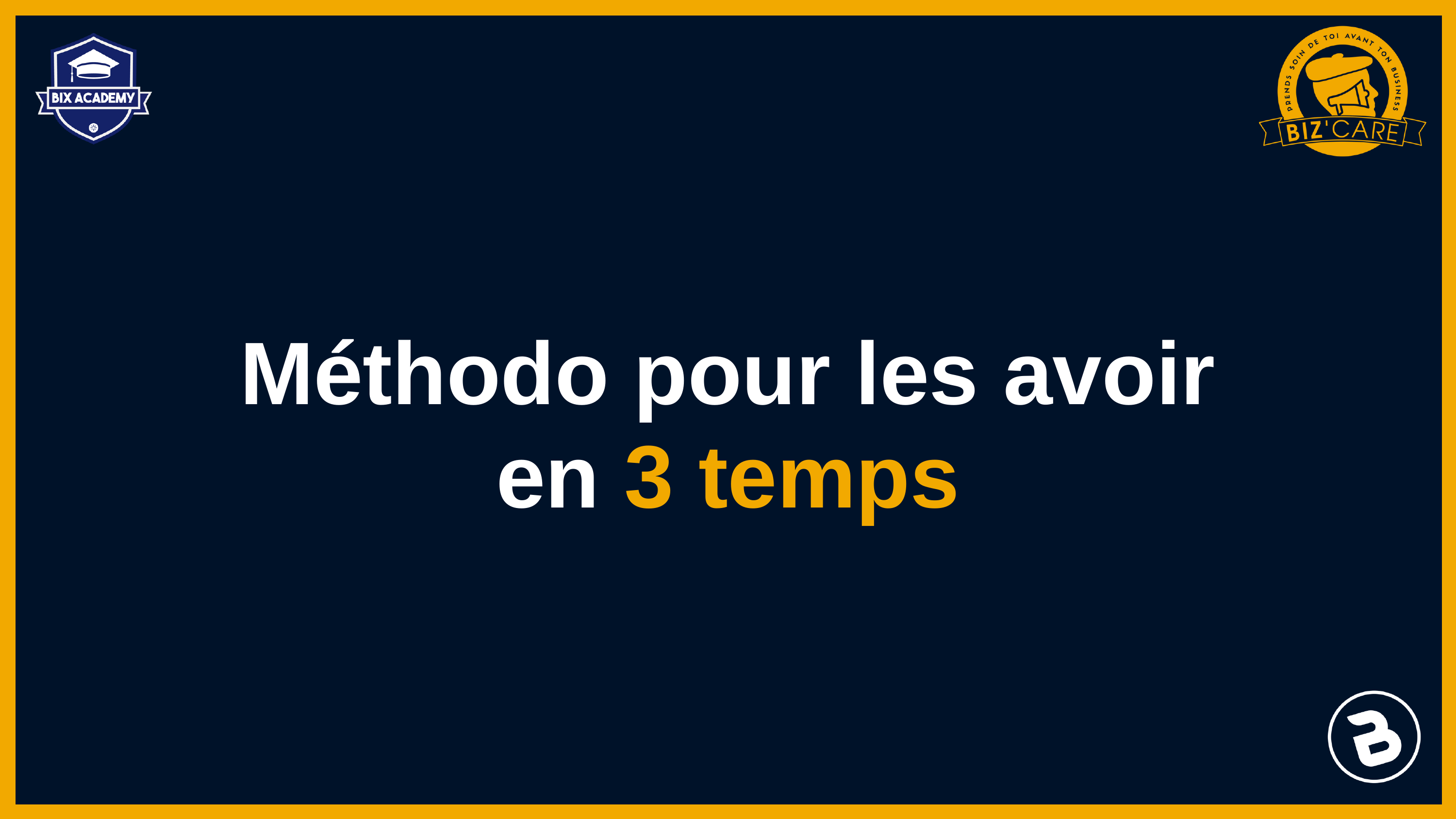

Méthodo pour les avoir en 3 temps